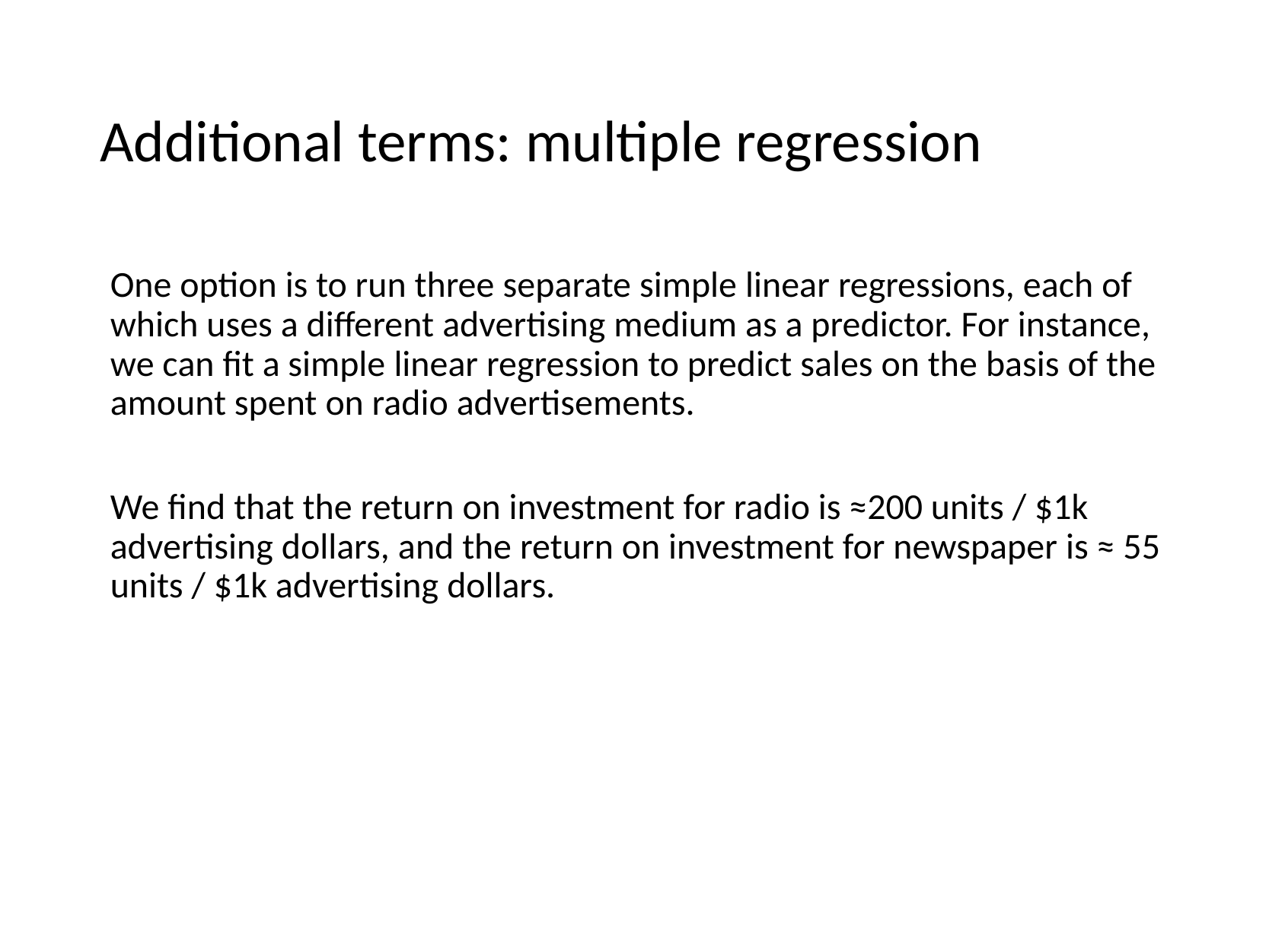

# Additional terms: multiple regression
One option is to run three separate simple linear regressions, each of which uses a different advertising medium as a predictor. For instance, we can fit a simple linear regression to predict sales on the basis of the amount spent on radio advertisements.

We find that the return on investment for radio is ≈200 units / $1k advertising dollars, and the return on investment for newspaper is ≈ 55 units / $1k advertising dollars.